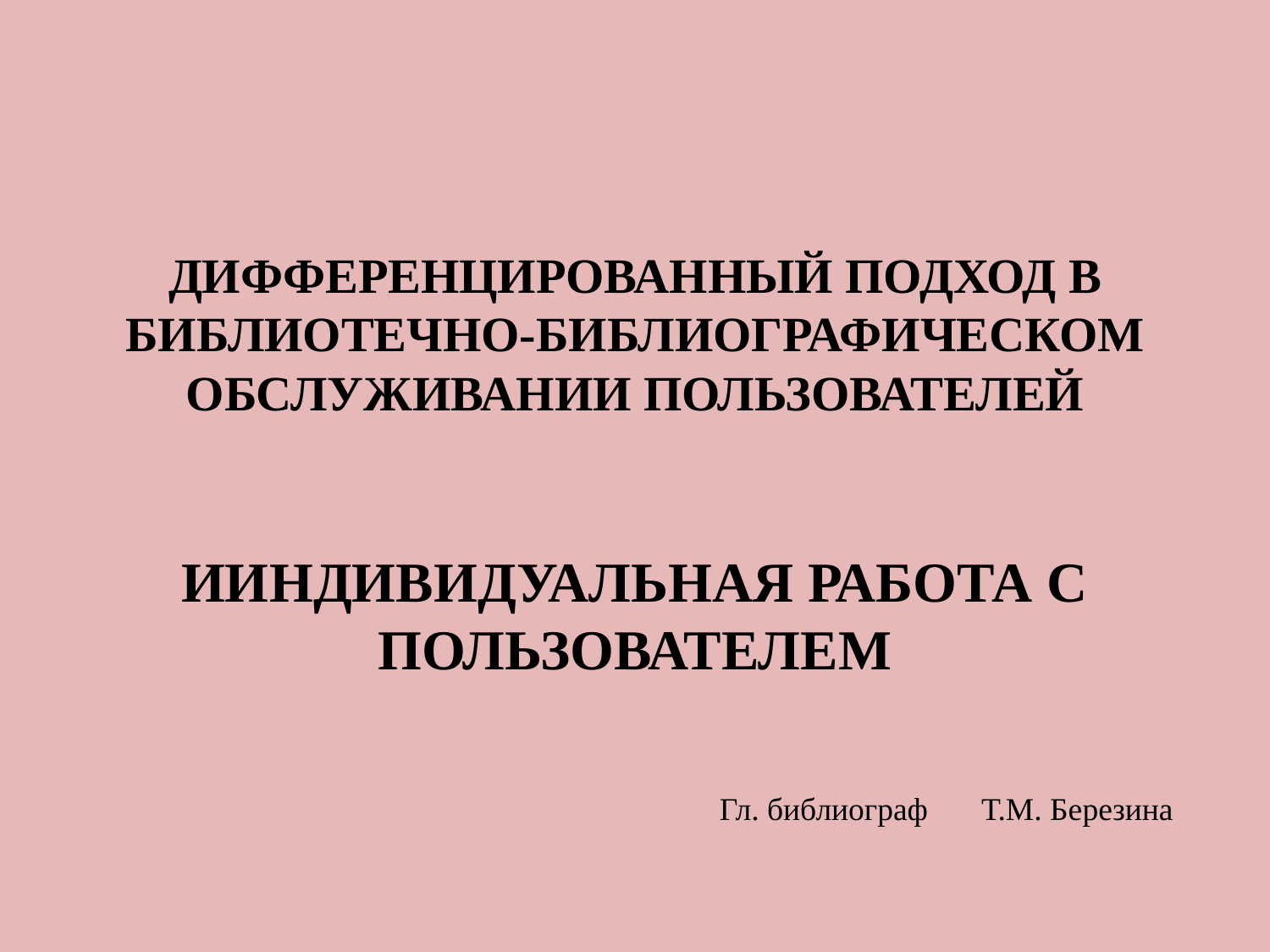

# ДИФФЕРЕНЦИРОВАННЫЙ ПОДХОД В БИБЛИОТЕЧНО-БИБЛИОГРАФИЧЕСКОМ ОБСЛУЖИВАНИИ ПОЛЬЗОВАТЕЛЕЙ
ИИНДИВИДУАЛЬНАЯ РАБОТА С ПОЛЬЗОВАТЕЛЕМ

Гл. библиограф	 Т.М. Березина